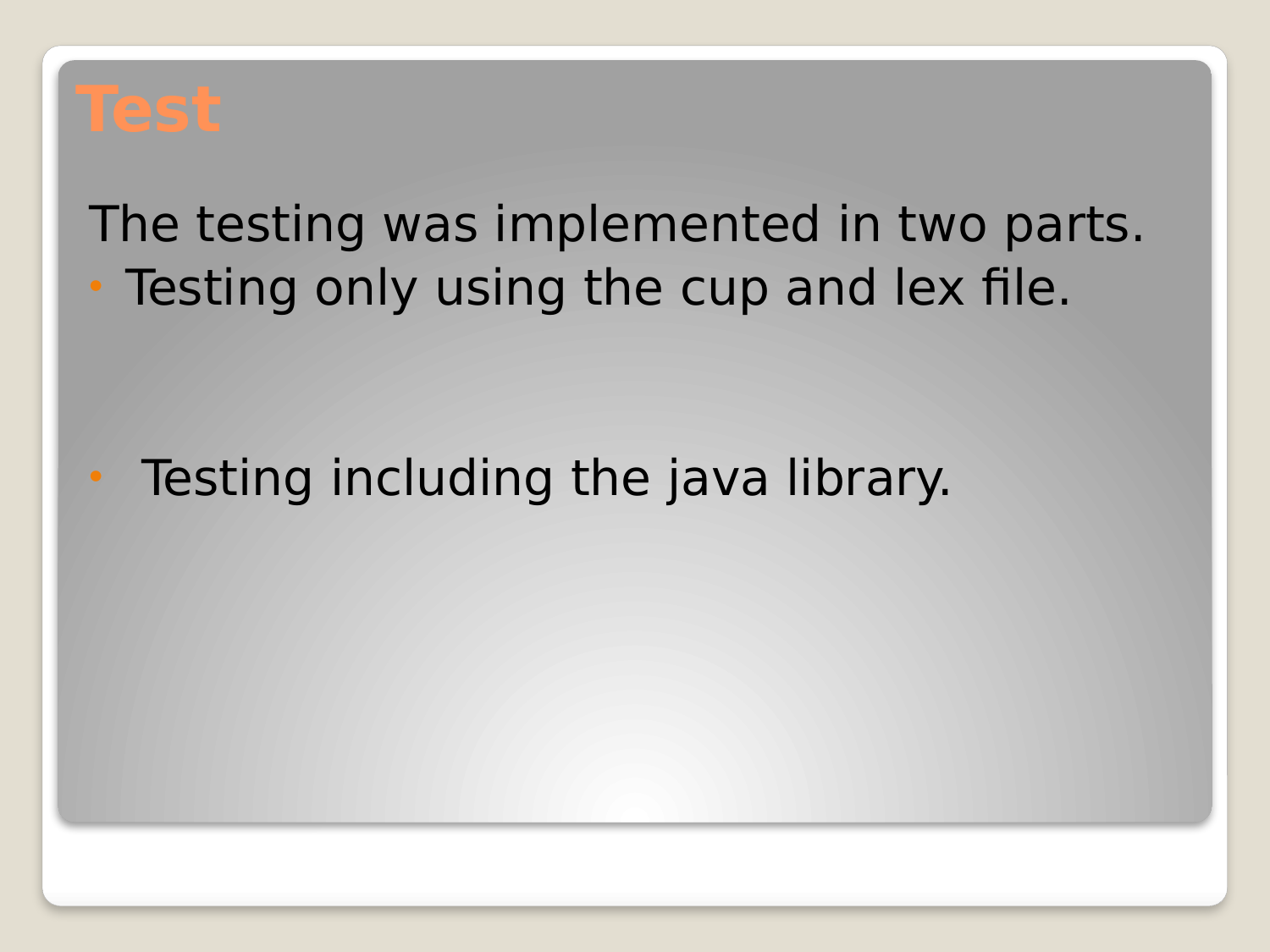

# Test
The testing was implemented in two parts.
Testing only using the cup and lex file.

 Testing including the java library.